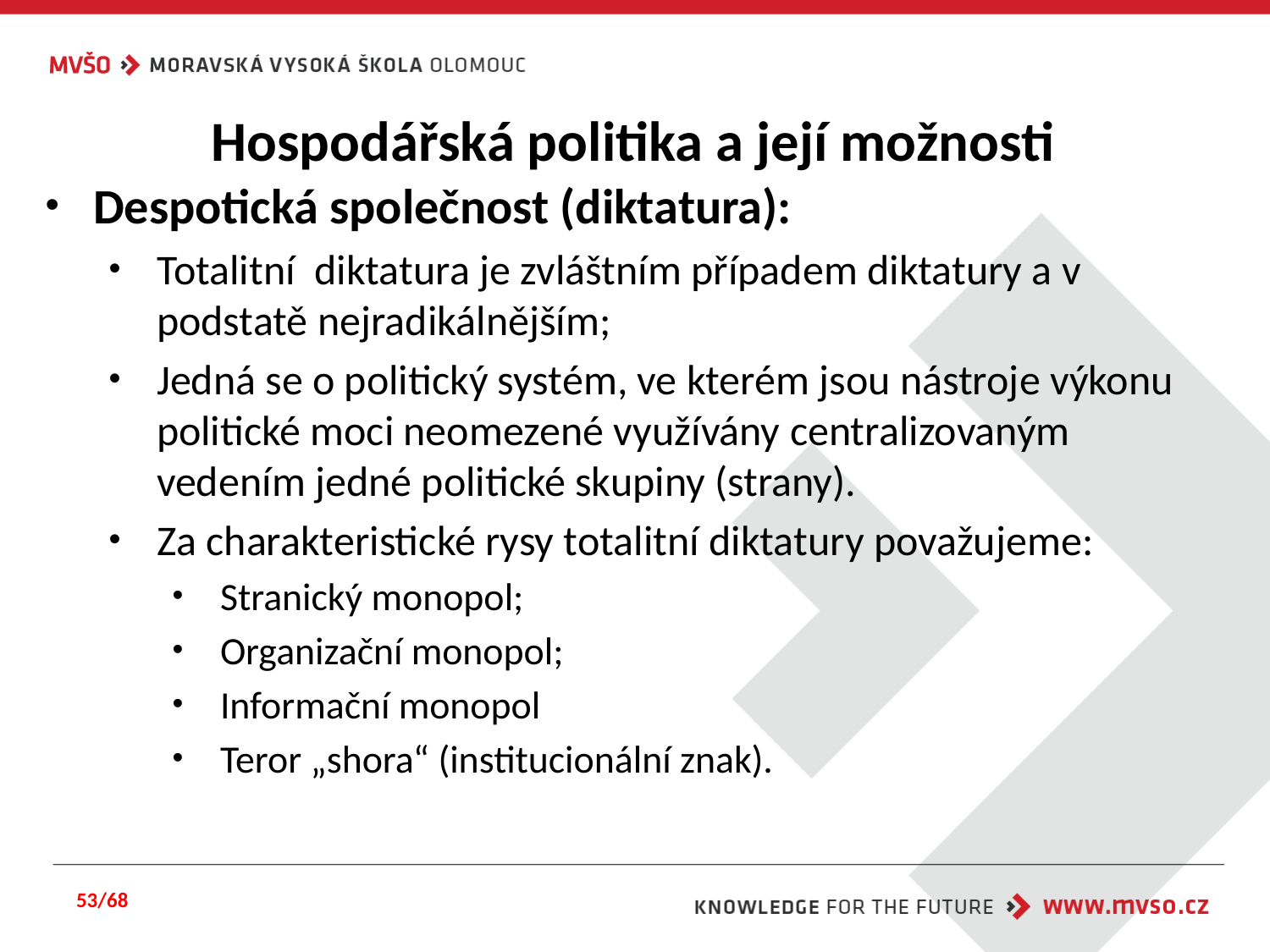

# Hospodářská politika a její možnosti
Despotická společnost (diktatura):
Totalitní  diktatura je zvláštním případem diktatury a v podstatě nejradikálnějším;
Jedná se o politický systém, ve kterém jsou nástroje výkonu politické moci neomezené využívány centralizovaným vedením jedné politické skupiny (strany).
Za charakteristické rysy totalitní diktatury považujeme:
Stranický monopol;
Organizační monopol;
Informační monopol
Teror „shora“ (institucionální znak).
53/68